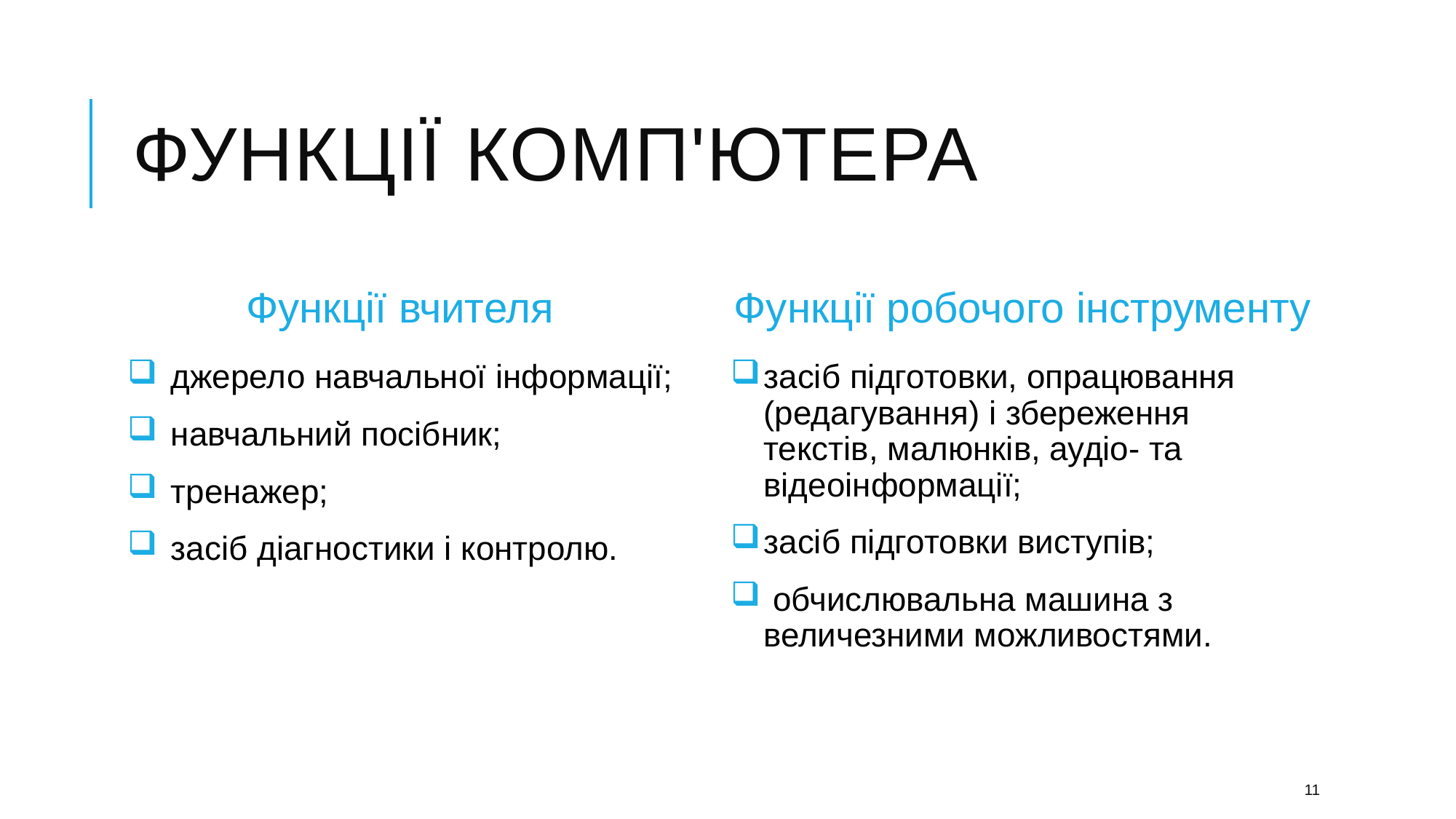

# Функції комп'ютера
Функції вчителя
Функції робочого інструменту
джерело навчальної інформації;
навчальний посібник;
тренажер;
засіб діагностики і контролю.

засіб підготовки, опрацювання (редагування) і збереження текстів, малюнків, аудіо- та відеоінформації;
засіб підготовки виступів;
 обчислювальна машина з величезними можливостями.

11